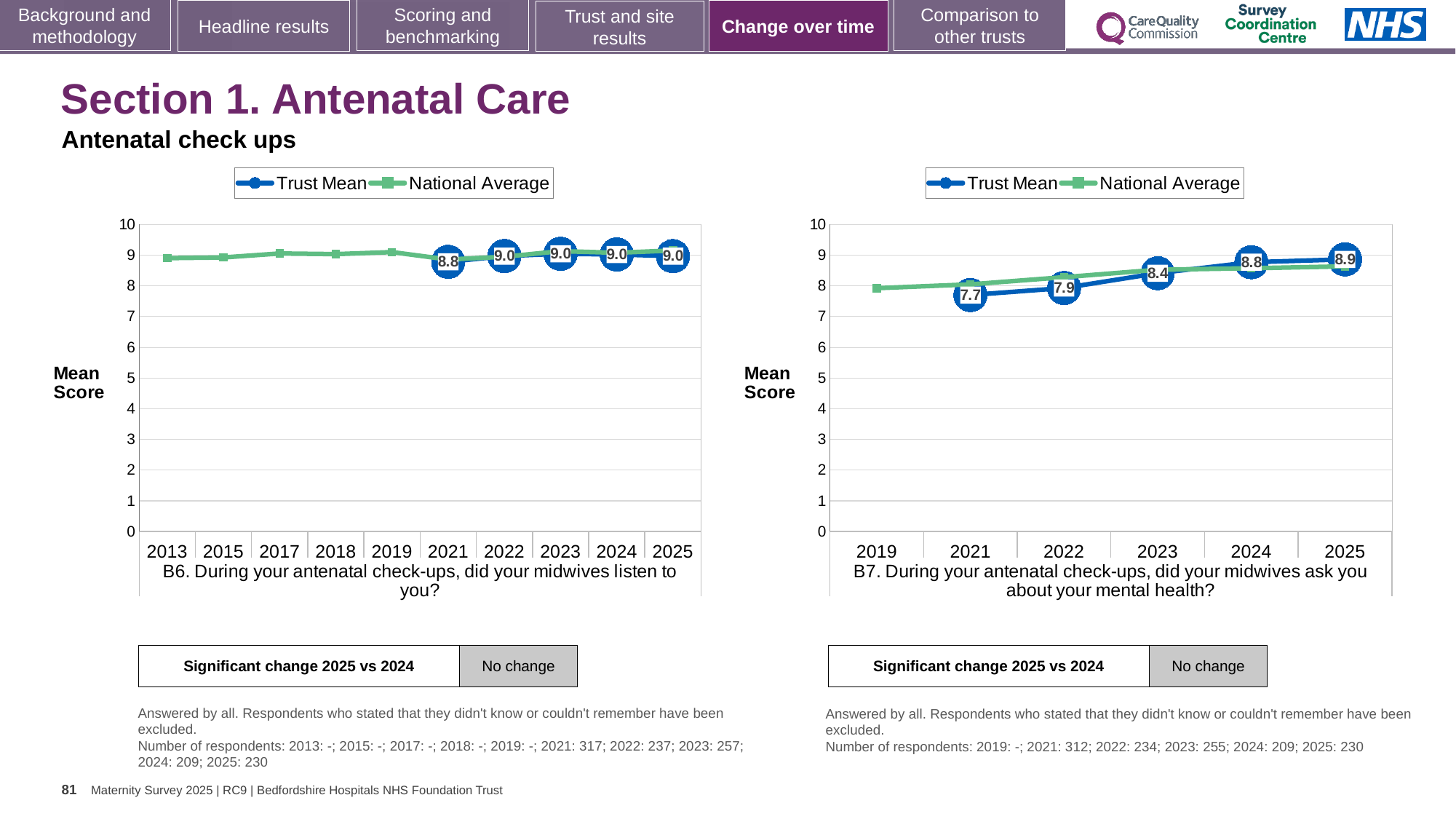

# Section 1. Antenatal Care
Antenatal check ups

### Chart

| Category | Trust Mean | National Average |
|---|---|---|
| 2013 | None | 8.902801936576772 |
| 2015 | None | 8.92484497911294 |
| 2017 | None | 9.052734871073152 |
| 2018 | None | 9.032405088324163 |
| 2019 | None | 9.097839628593407 |
| 2021 | 8.782780751667318 | 8.857213238461847 |
| 2022 | 8.96919660135502 | 8.947035466906678 |
| 2023 | 9.042916171963817 | 9.130909858102369 |
| 2024 | 9.021518174904115 | 9.075440304885204 |
| 2025 | 8.967163554842713 | 9.151026176494176 |

### Chart

| Category | Trust Mean | National Average |
|---|---|---|
| 2019 | None | 7.924643601426878 |
| 2021 | 7.701345624364631 | 8.048305481365063 |
| 2022 | 7.929088739983872 | 8.281842097983247 |
| 2023 | 8.412409749640315 | 8.524368097149862 |
| 2024 | 8.769579122481511 | 8.573580780811707 |
| 2025 | 8.861947531544802 | 8.633726128989599 |
| Significant change 2025 vs 2024 | No change |
| --- | --- |
| Significant change 2025 vs 2024 | No change |
| --- | --- |
Answered by all. Respondents who stated that they didn't know or couldn't remember have been excluded.
Number of respondents: 2013: -; 2015: -; 2017: -; 2018: -; 2019: -; 2021: 317; 2022: 237; 2023: 257; 2024: 209; 2025: 230
Answered by all. Respondents who stated that they didn't know or couldn't remember have been excluded.
Number of respondents: 2019: -; 2021: 312; 2022: 234; 2023: 255; 2024: 209; 2025: 230
81